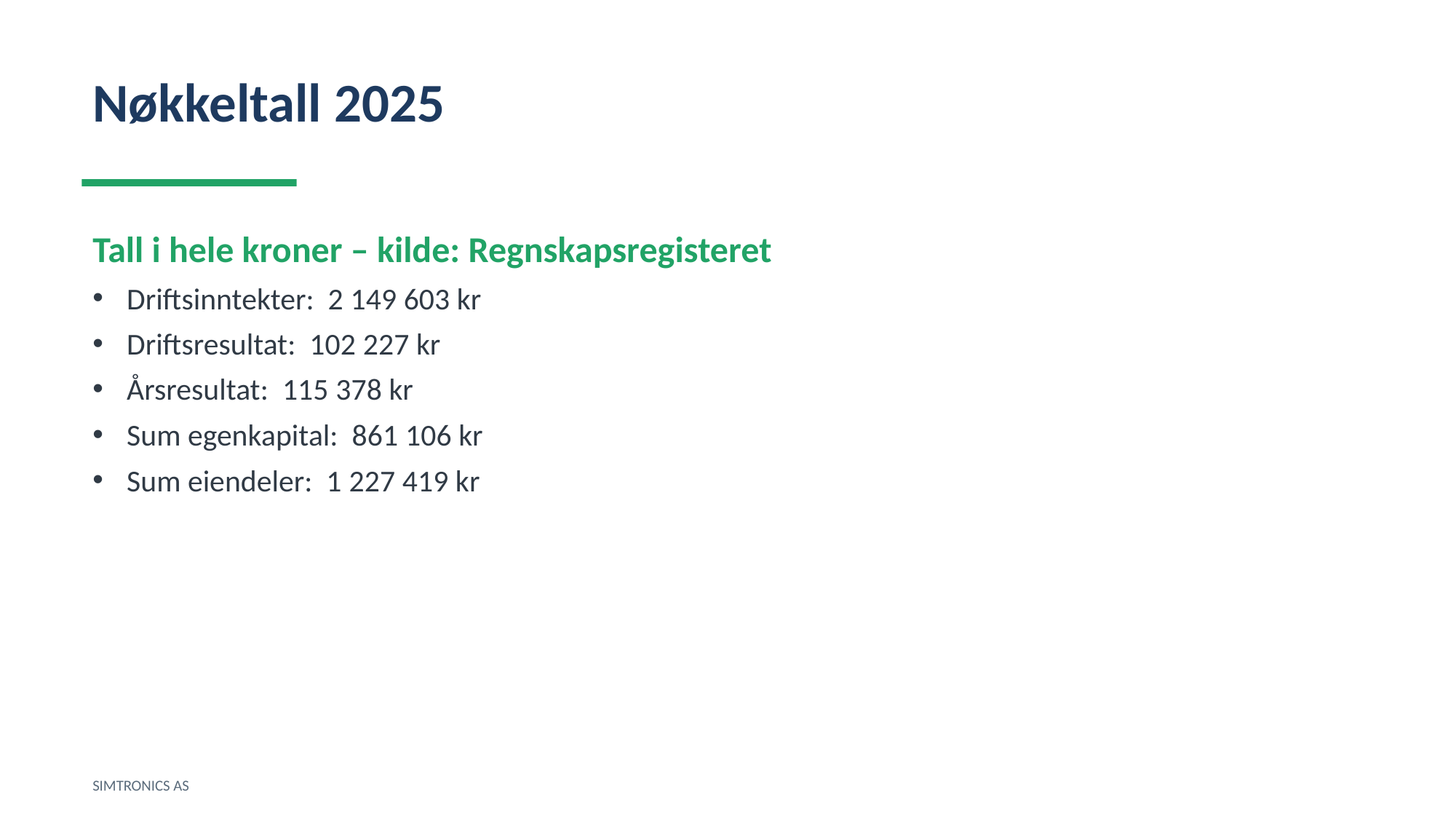

Nøkkeltall 2025

Tall i hele kroner – kilde: Regnskapsregisteret
Driftsinntekter:  2 149 603 kr
Driftsresultat:  102 227 kr
Årsresultat:  115 378 kr
Sum egenkapital:  861 106 kr
Sum eiendeler:  1 227 419 kr
SIMTRONICS AS